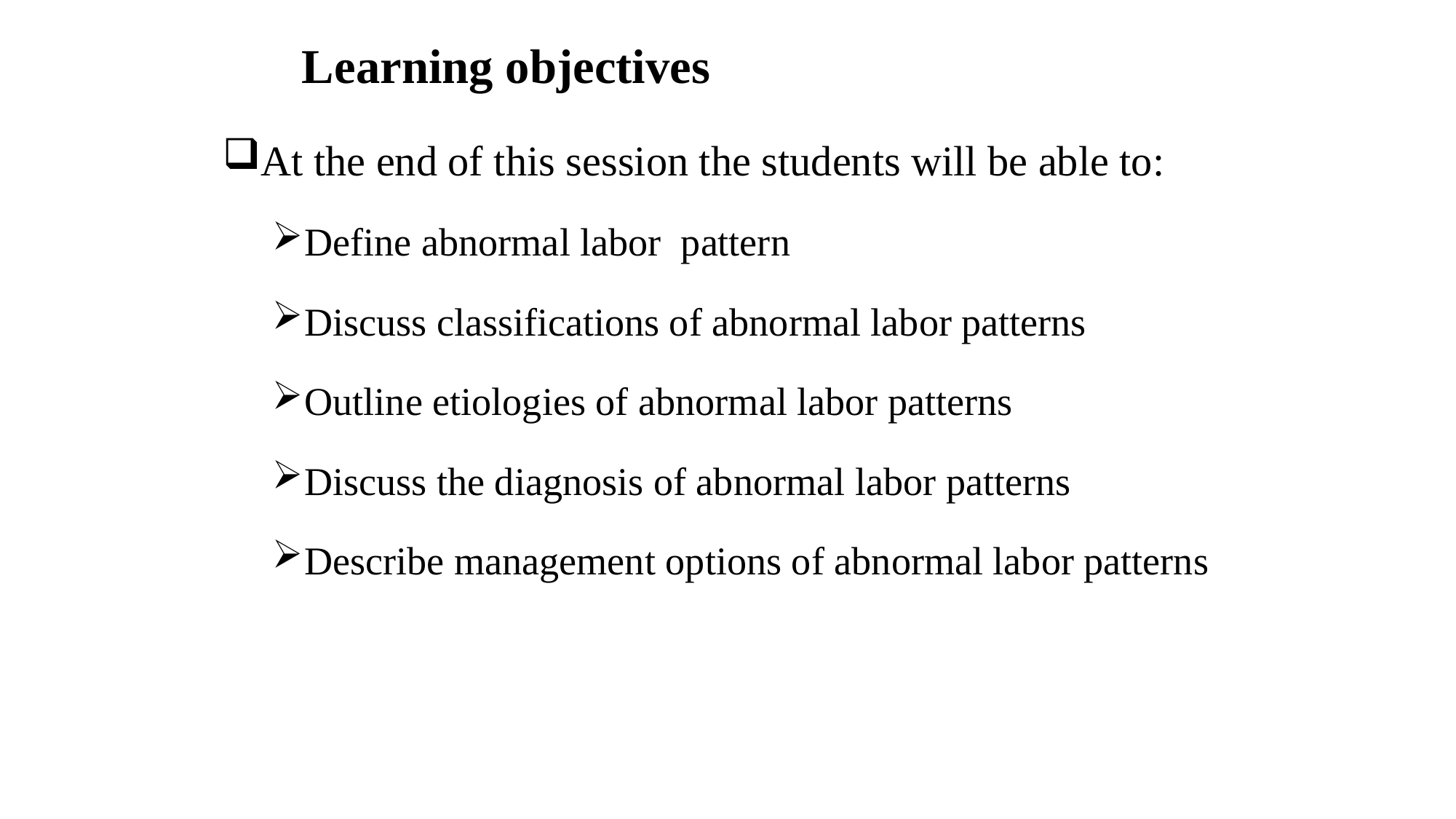

# Learning objectives
At the end of this session the students will be able to:
Define abnormal labor  pattern
Discuss classifications of abnormal labor patterns
Outline etiologies of abnormal labor patterns
Discuss the diagnosis of abnormal labor patterns
Describe management options of abnormal labor patterns

3